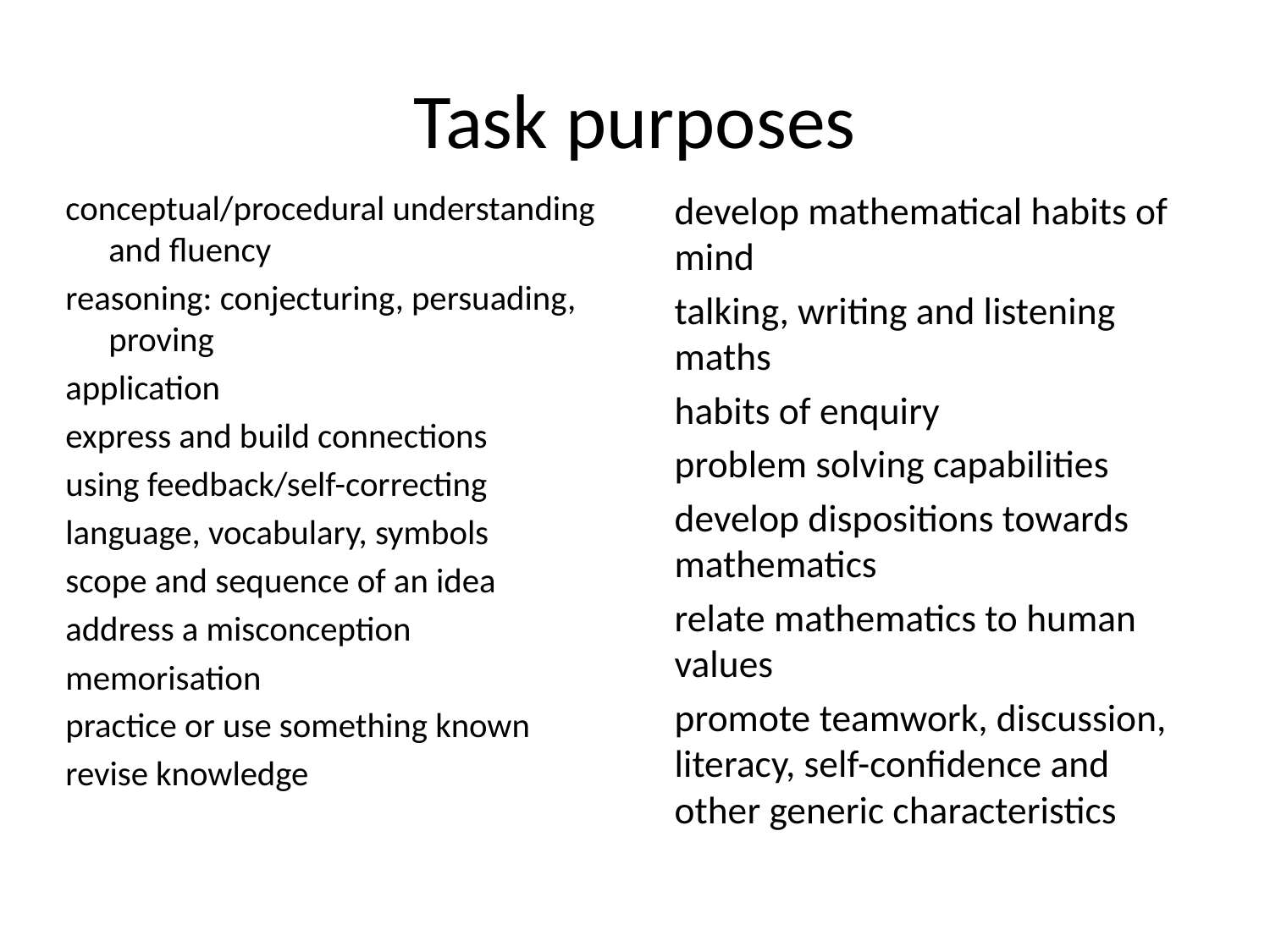

# Task purposes
conceptual/procedural understanding and fluency
reasoning: conjecturing, persuading, proving
application
express and build connections
using feedback/self-correcting
language, vocabulary, symbols
scope and sequence of an idea
address a misconception
memorisation
practice or use something known
revise knowledge

develop mathematical habits of mind
talking, writing and listening maths
habits of enquiry
problem solving capabilities
develop dispositions towards mathematics
relate mathematics to human values
promote teamwork, discussion, literacy, self-confidence and other generic characteristics